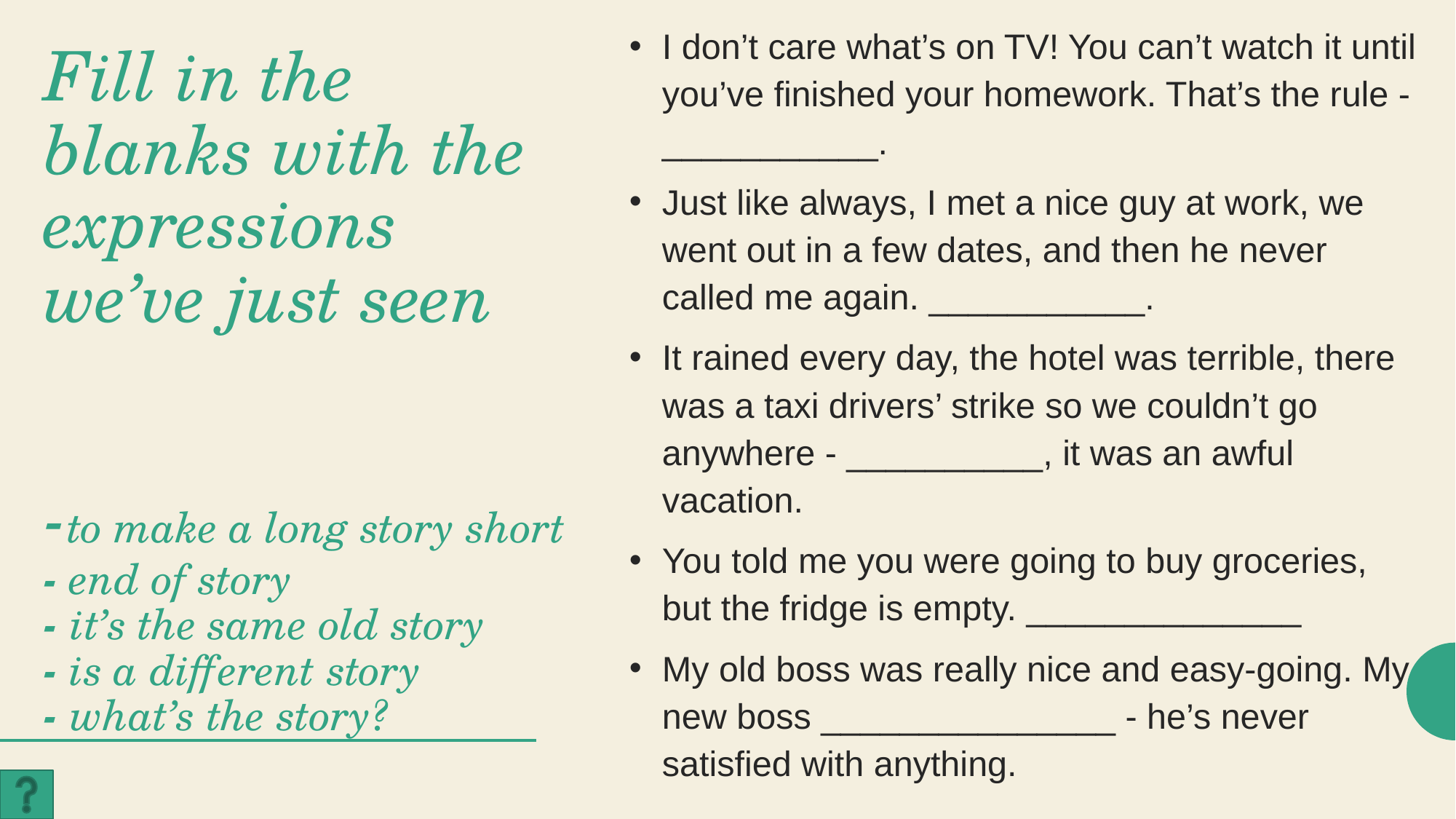

I don’t care what’s on TV! You can’t watch it until you’ve finished your homework. That’s the rule - ___________.
Just like always, I met a nice guy at work, we went out in a few dates, and then he never called me again. ___________.
It rained every day, the hotel was terrible, there was a taxi drivers’ strike so we couldn’t go anywhere - __________, it was an awful vacation.
You told me you were going to buy groceries, but the fridge is empty. ______________
My old boss was really nice and easy-going. My new boss _______________ - he’s never satisfied with anything.
# Fill in the blanks with the expressions we’ve just seen -to make a long story short - end of story - it’s the same old story - is a different story - what’s the story?